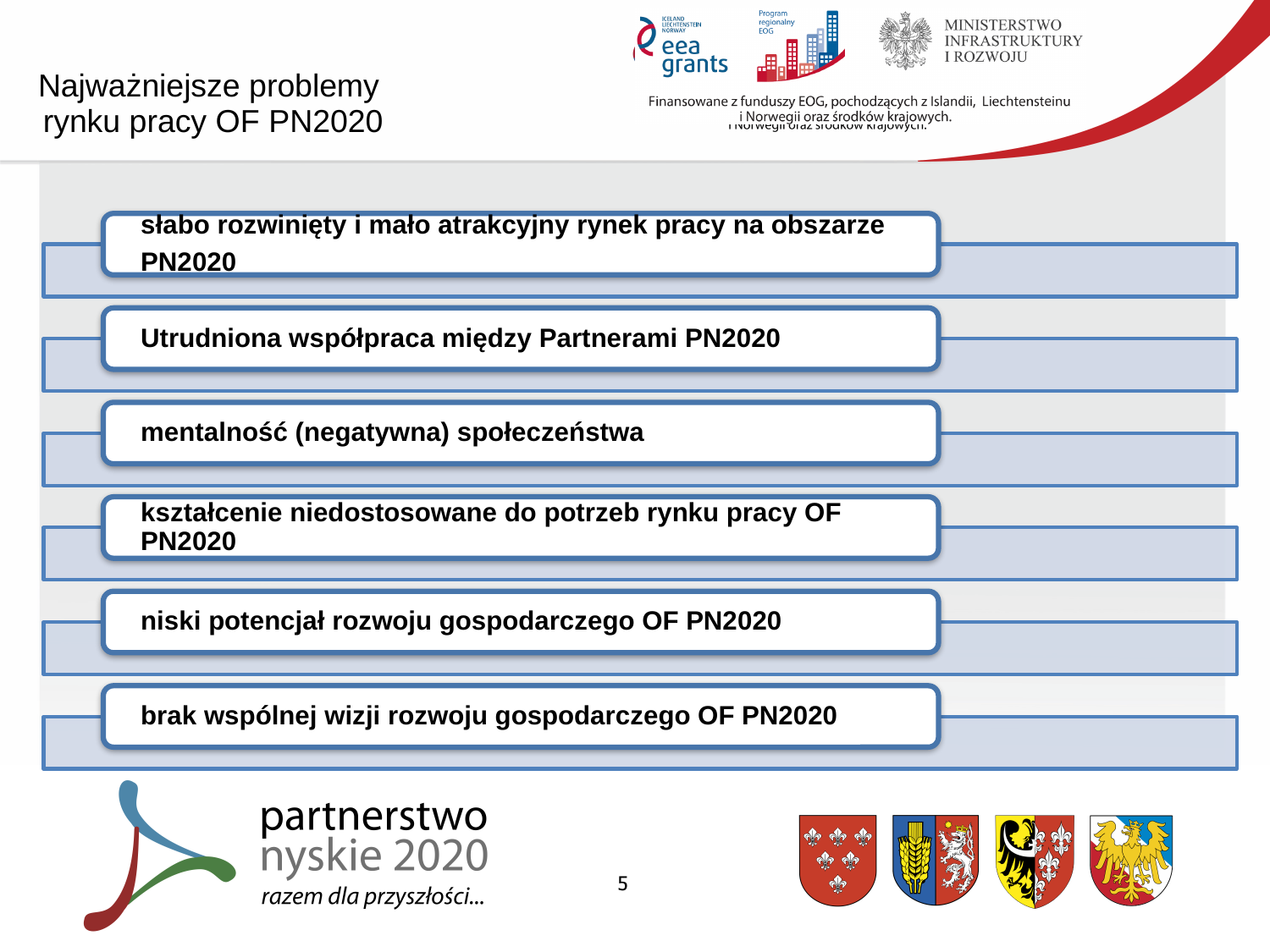

Najważniejsze problemy
rynku pracy OF PN2020
słabo rozwinięty i mało atrakcyjny rynek pracy na obszarze
PN2020
Utrudniona współpraca między Partnerami PN2020
mentalność (negatywna) społeczeństwa
kształcenie niedostosowane do potrzeb rynku pracy OF PN2020
niski potencjał rozwoju gospodarczego OF PN2020
brak wspólnej wizji rozwoju gospodarczego OF PN2020
5